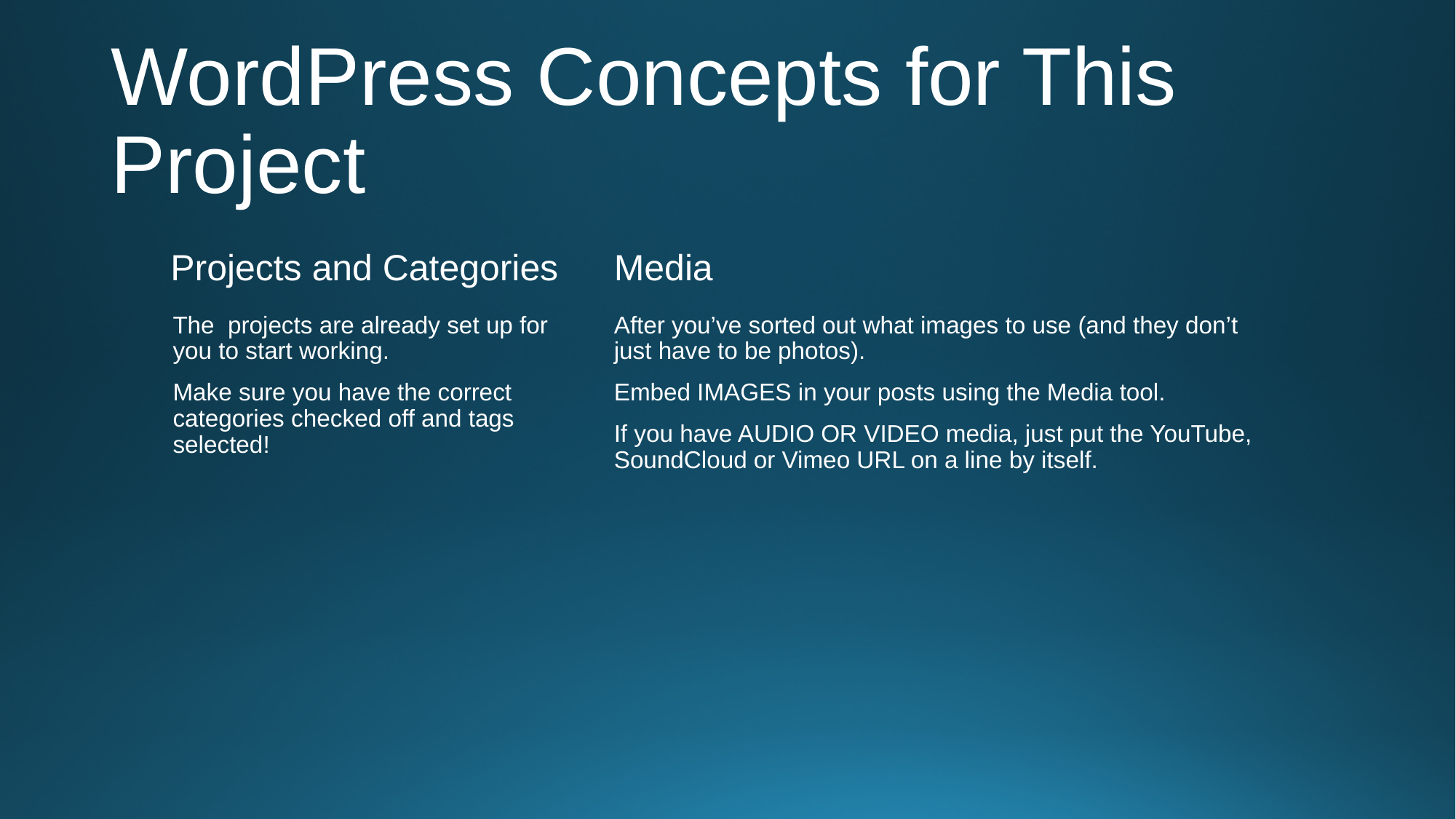

# WordPress Concepts for This Project
Projects and Categories
Media
The  projects are already set up for you to start working.
Make sure you have the correct categories checked off and tags selected!
After you’ve sorted out what images to use (and they don’t just have to be photos).
Embed IMAGES in your posts using the Media tool.
If you have AUDIO OR VIDEO media, just put the YouTube, SoundCloud or Vimeo URL on a line by itself.